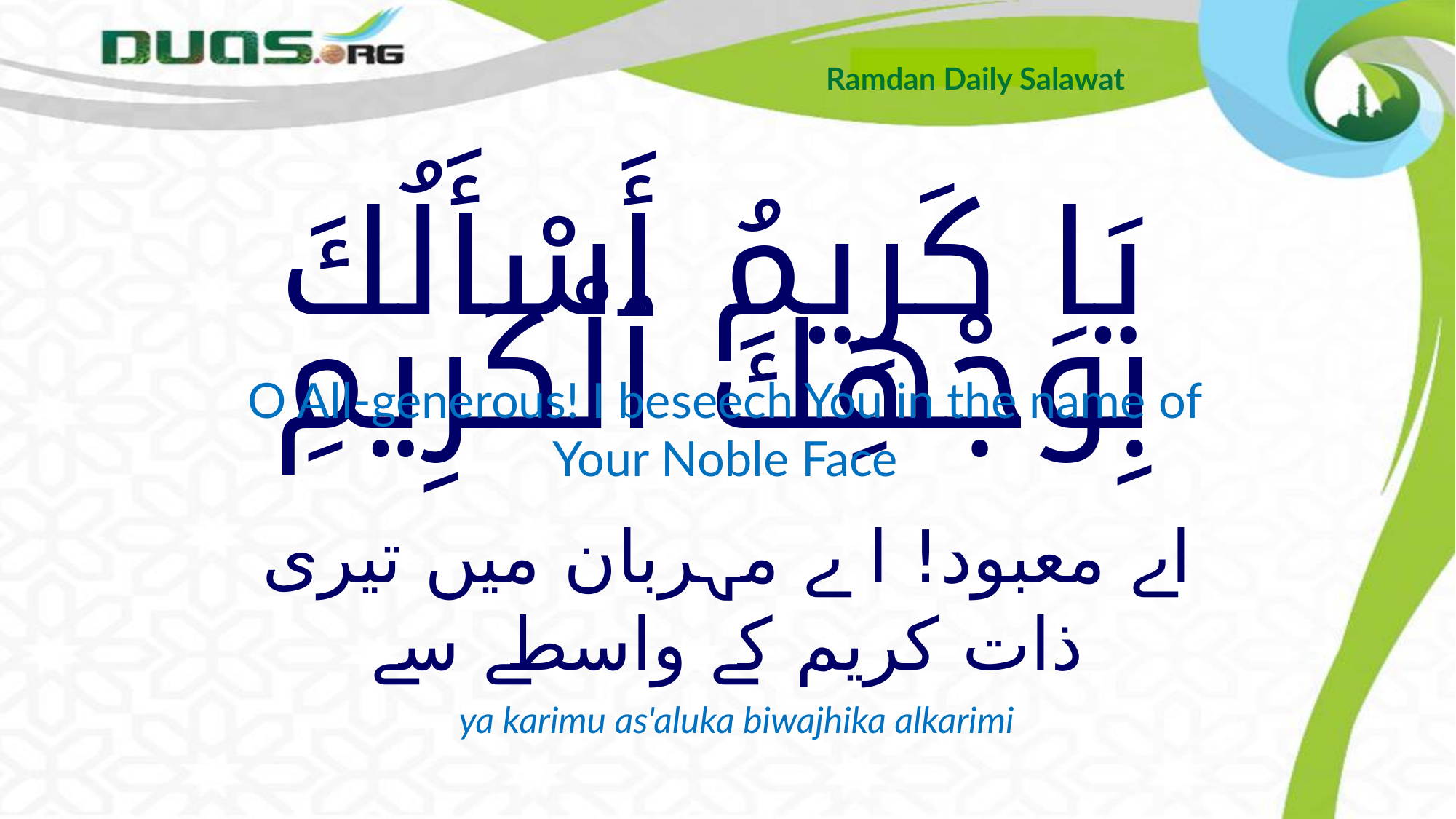

Ramdan Daily Salawat

# يَا كَرِيمُ أَسْأَلُكَ بِوَجْهِكَ ٱلْكَرِيمِ
O All-generous! I beseech You in the name of Your Noble Face

اے معبود! ا ے مہربان میں تیری ذات کریم کے واسطے سے
ya karimu as'aluka biwajhika alkarimi